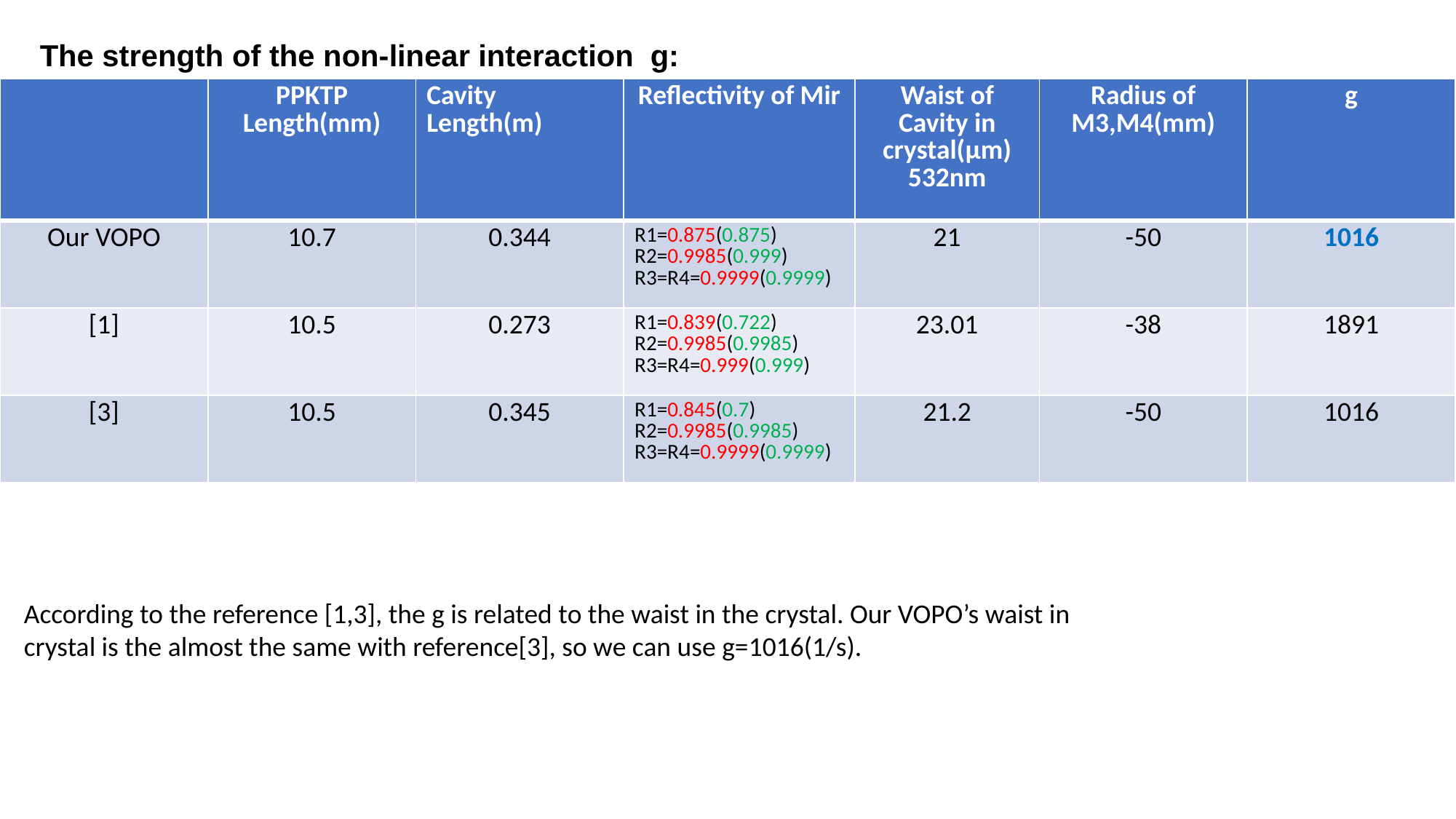

The strength of the non-linear interaction  g:
|  | PPKTP Length(mm) | Cavity Length(m) | Reflectivity of Mir | Waist of Cavity in crystal(μm) 532nm | Radius of M3,M4(mm) | g |
| --- | --- | --- | --- | --- | --- | --- |
| Our VOPO | 10.7 | 0.344 | R1=0.875(0.875) R2=0.9985(0.999) R3=R4=0.9999(0.9999) | 21 | -50 | 1016 |
| [1] | 10.5 | 0.273 | R1=0.839(0.722) R2=0.9985(0.9985) R3=R4=0.999(0.999) | 23.01 | -38 | 1891 |
| [3] | 10.5 | 0.345 | R1=0.845(0.7) R2=0.9985(0.9985) R3=R4=0.9999(0.9999) | 21.2 | -50 | 1016 |
According to the reference [1,3], the g is related to the waist in the crystal. Our VOPO’s waist in crystal is the almost the same with reference[3], so we can use g=1016(1/s).